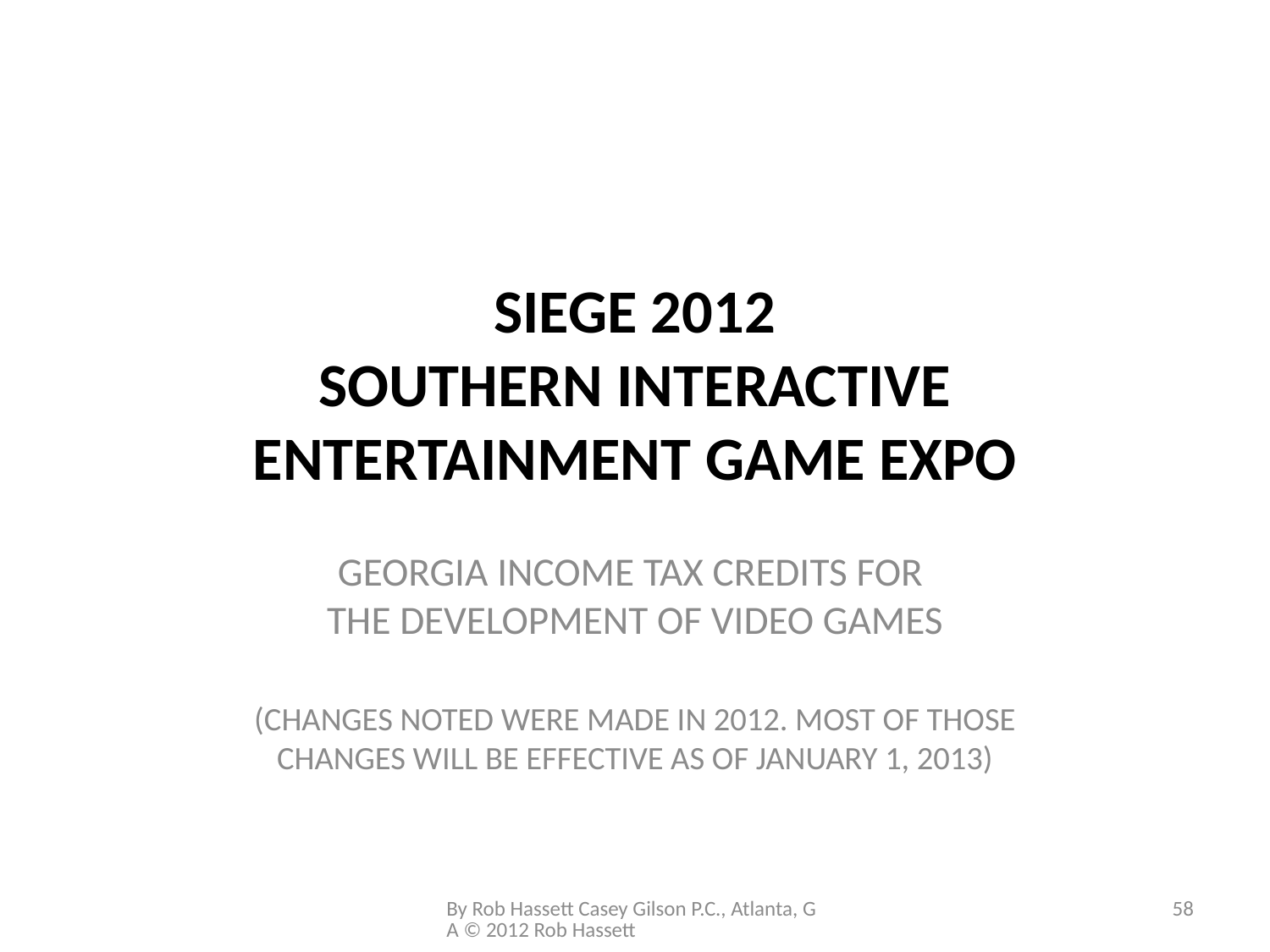

# SIEGE 2012 SOUTHERN INTERACTIVE ENTERTAINMENT GAME EXPO
GEORGIA INCOME TAX CREDITS FOR
THE DEVELOPMENT OF VIDEO GAMES
(CHANGES NOTED WERE MADE IN 2012. MOST OF THOSE CHANGES WILL BE EFFECTIVE AS OF JANUARY 1, 2013)

By Rob Hassett Casey Gilson P.C., Atlanta, GA © 2012 Rob Hassett
58